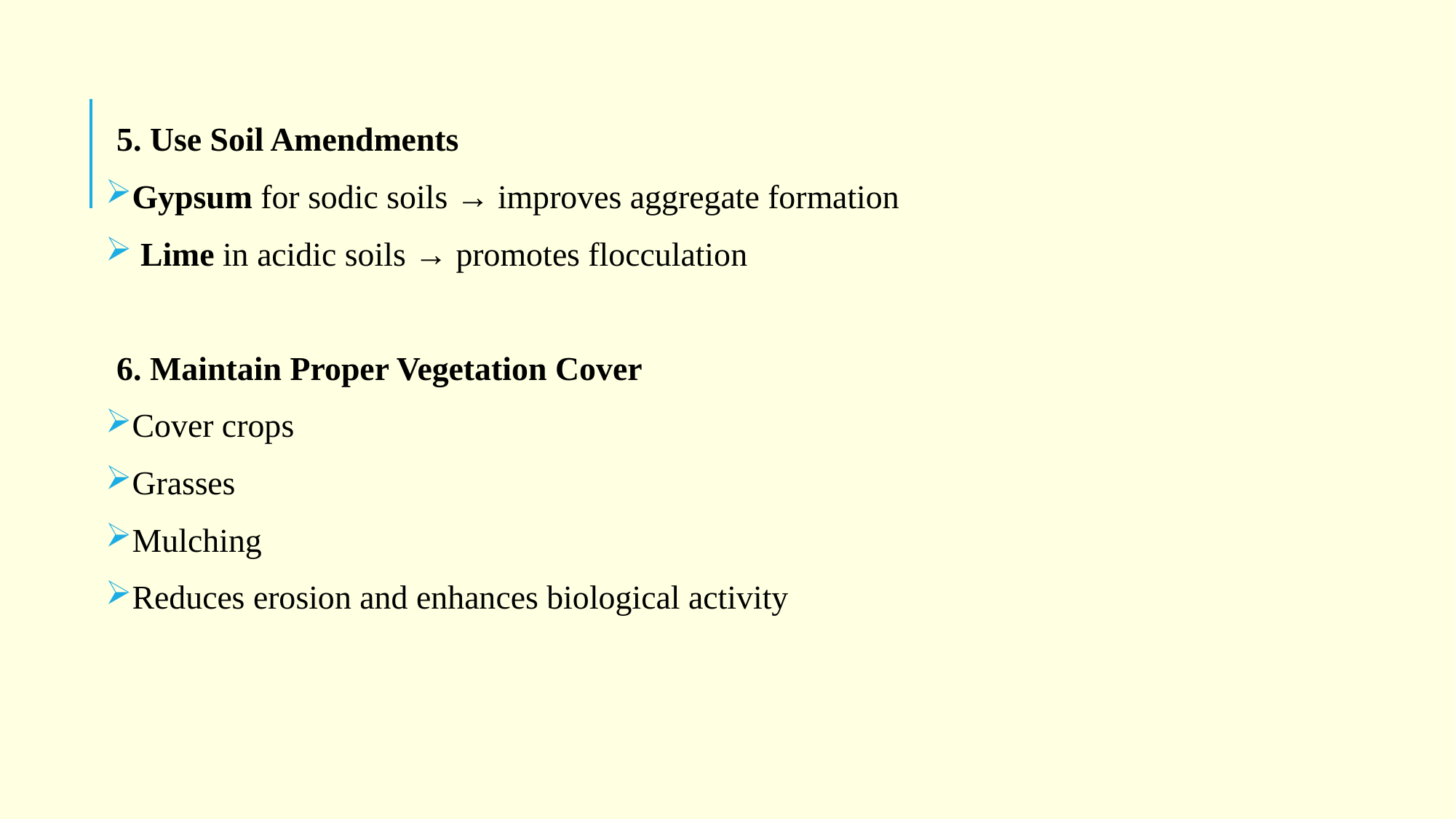

5. Use Soil Amendments
Gypsum for sodic soils → improves aggregate formation
 Lime in acidic soils → promotes flocculation

6. Maintain Proper Vegetation Cover
Cover crops
Grasses
Mulching
Reduces erosion and enhances biological activity